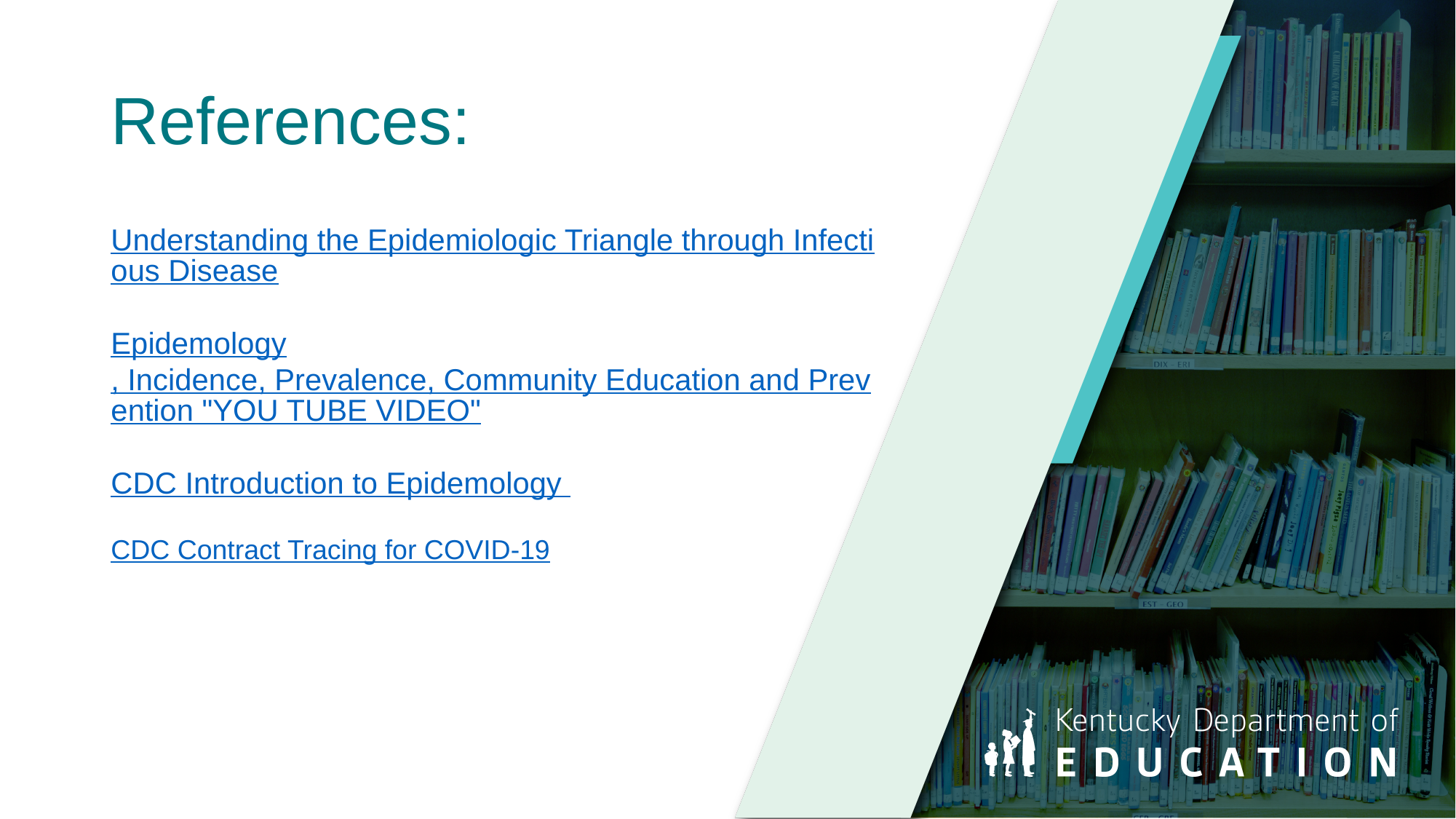

# References:
Understanding the Epidemiologic Triangle through Infectious Disease

Epidemology, Incidence, Prevalence, Community Education and Prevention "YOU TUBE VIDEO"

CDC Introduction to Epidemology

CDC Contract Tracing for COVID-19